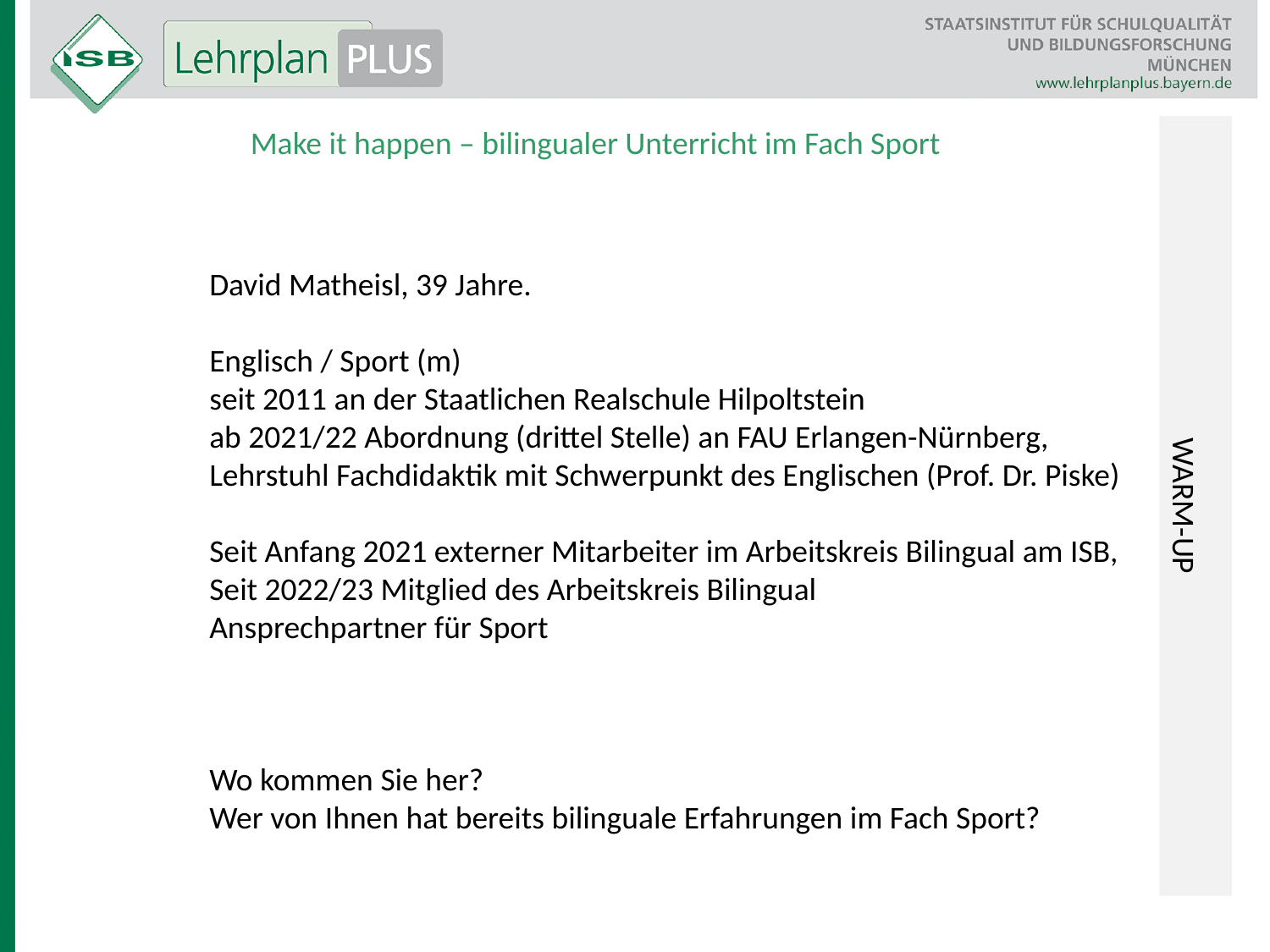

Make it happen – bilingualer Unterricht im Fach Sport

WARM-UP

David Matheisl, 39 Jahre.

Englisch / Sport (m)
seit 2011 an der Staatlichen Realschule Hilpoltstein
ab 2021/22 Abordnung (drittel Stelle) an FAU Erlangen-Nürnberg,
Lehrstuhl Fachdidaktik mit Schwerpunkt des Englischen (Prof. Dr. Piske)

Seit Anfang 2021 externer Mitarbeiter im Arbeitskreis Bilingual am ISB,
Seit 2022/23 Mitglied des Arbeitskreis Bilingual
Ansprechpartner für Sport

Wo kommen Sie her?
Wer von Ihnen hat bereits bilinguale Erfahrungen im Fach Sport?